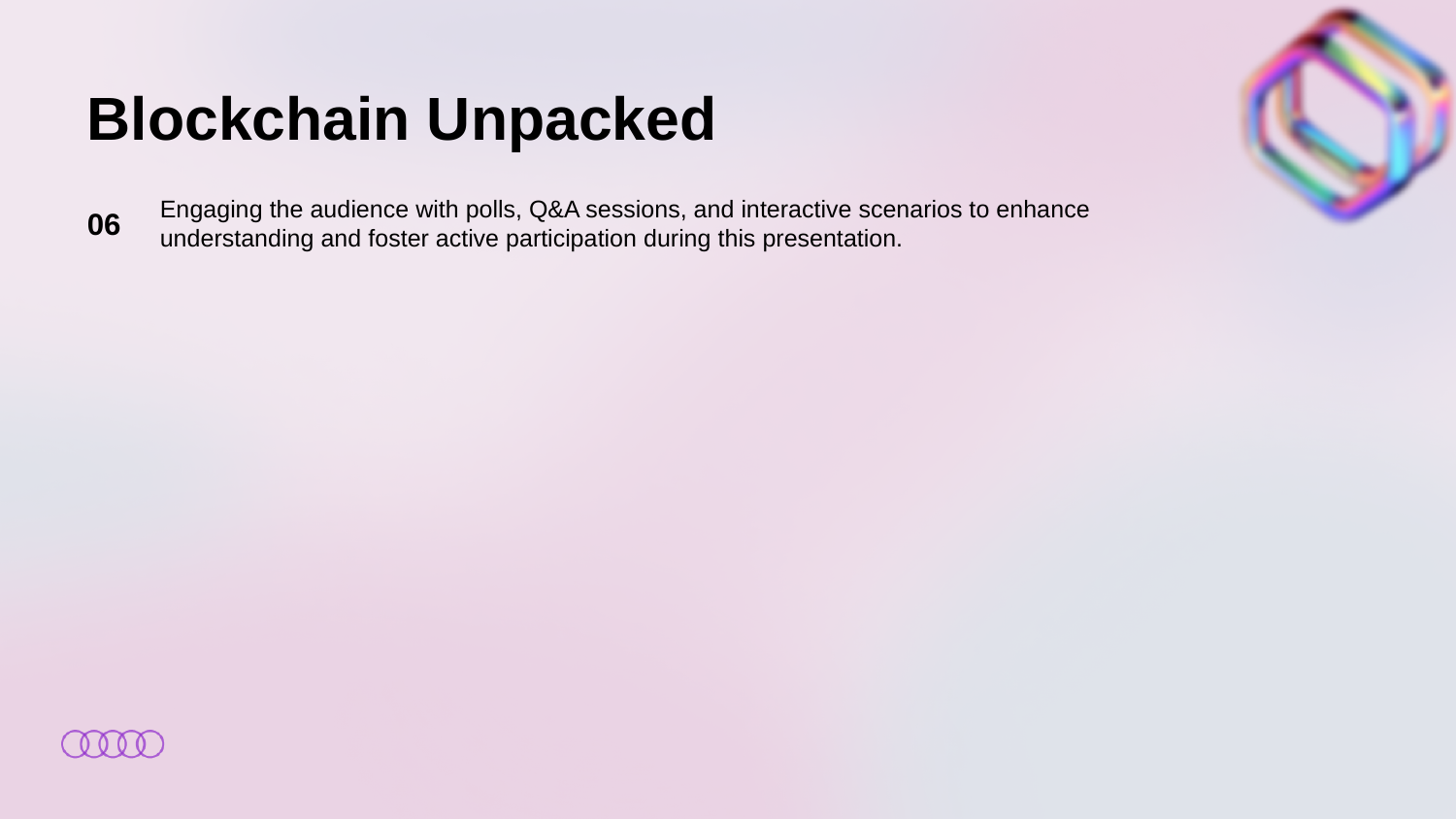

Blockchain Unpacked
06
Engaging the audience with polls, Q&A sessions, and interactive scenarios to enhance understanding and foster active participation during this presentation.